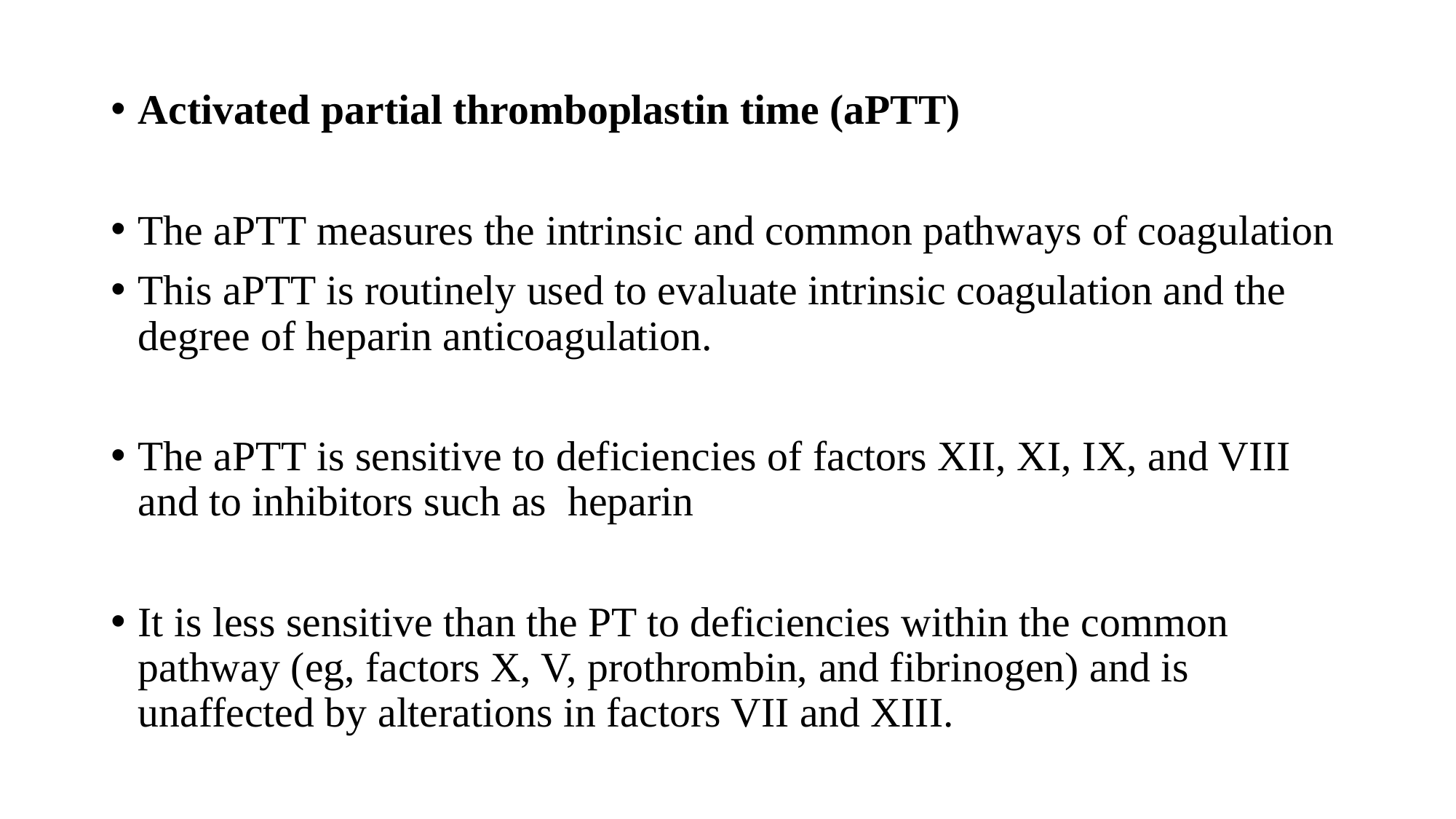

Activated partial thromboplastin time (aPTT)

The aPTT measures the intrinsic and common pathways of coagulation
This aPTT is routinely used to evaluate intrinsic coagulation and the degree of heparin anticoagulation.

The aPTT is sensitive to deficiencies of factors XII, XI, IX, and VIII and to inhibitors such as  heparin

It is less sensitive than the PT to deficiencies within the common pathway (eg, factors X, V, prothrombin, and fibrinogen) and is unaffected by alterations in factors VII and XIII.